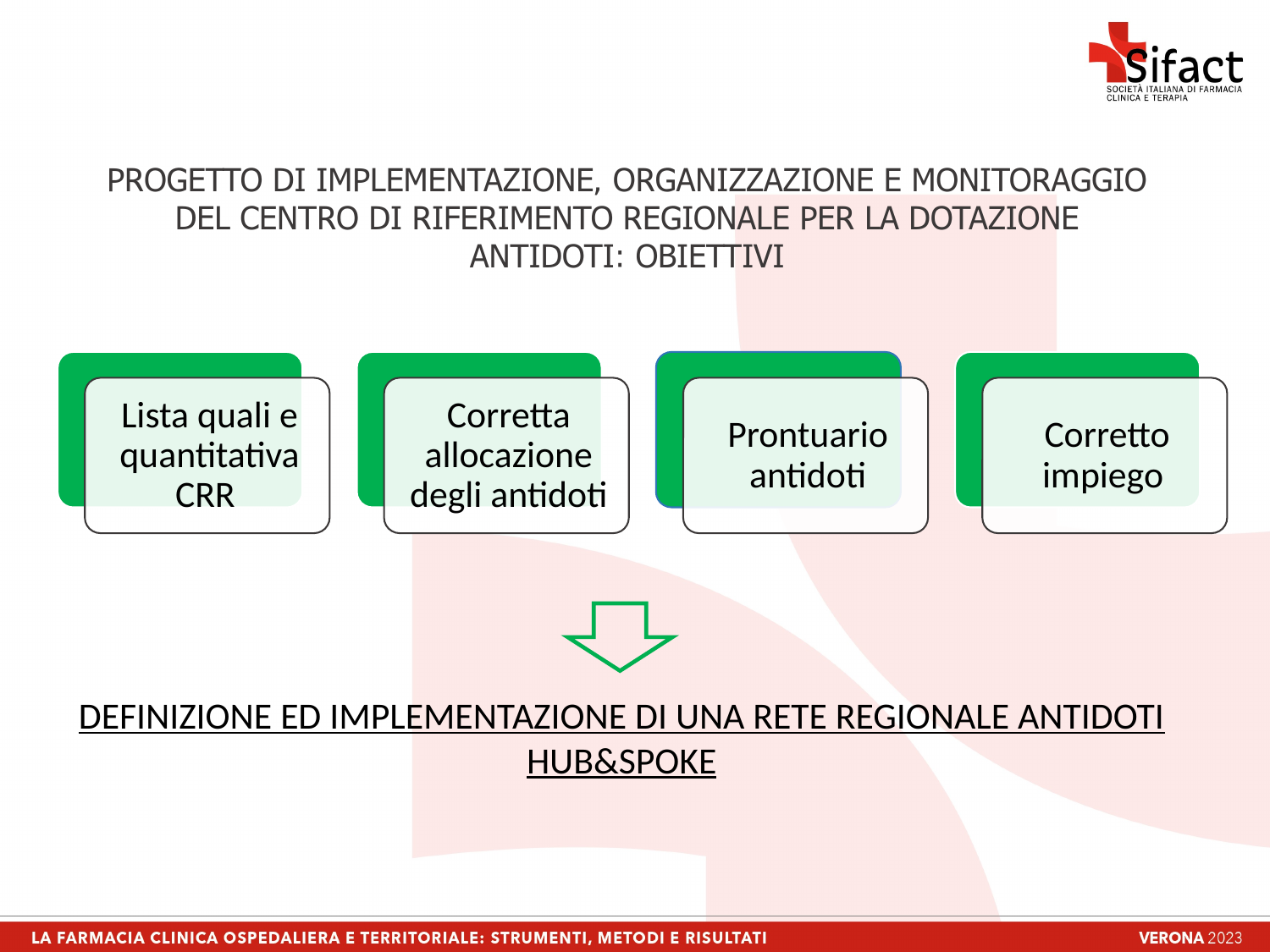

PROGETTO DI IMPLEMENTAZIONE, ORGANIZZAZIONE E MONITORAGGIO DEL CENTRO DI RIFERIMENTO REGIONALE PER LA DOTAZIONE ANTIDOTI: OBIETTIVI
Lista quali e quantitativa CRR
Corretta allocazione degli antidoti
Prontuario antidoti
Corretto impiego

DEFINIZIONE ED IMPLEMENTAZIONE DI UNA RETE REGIONALE ANTIDOTI HUB&SPOKE